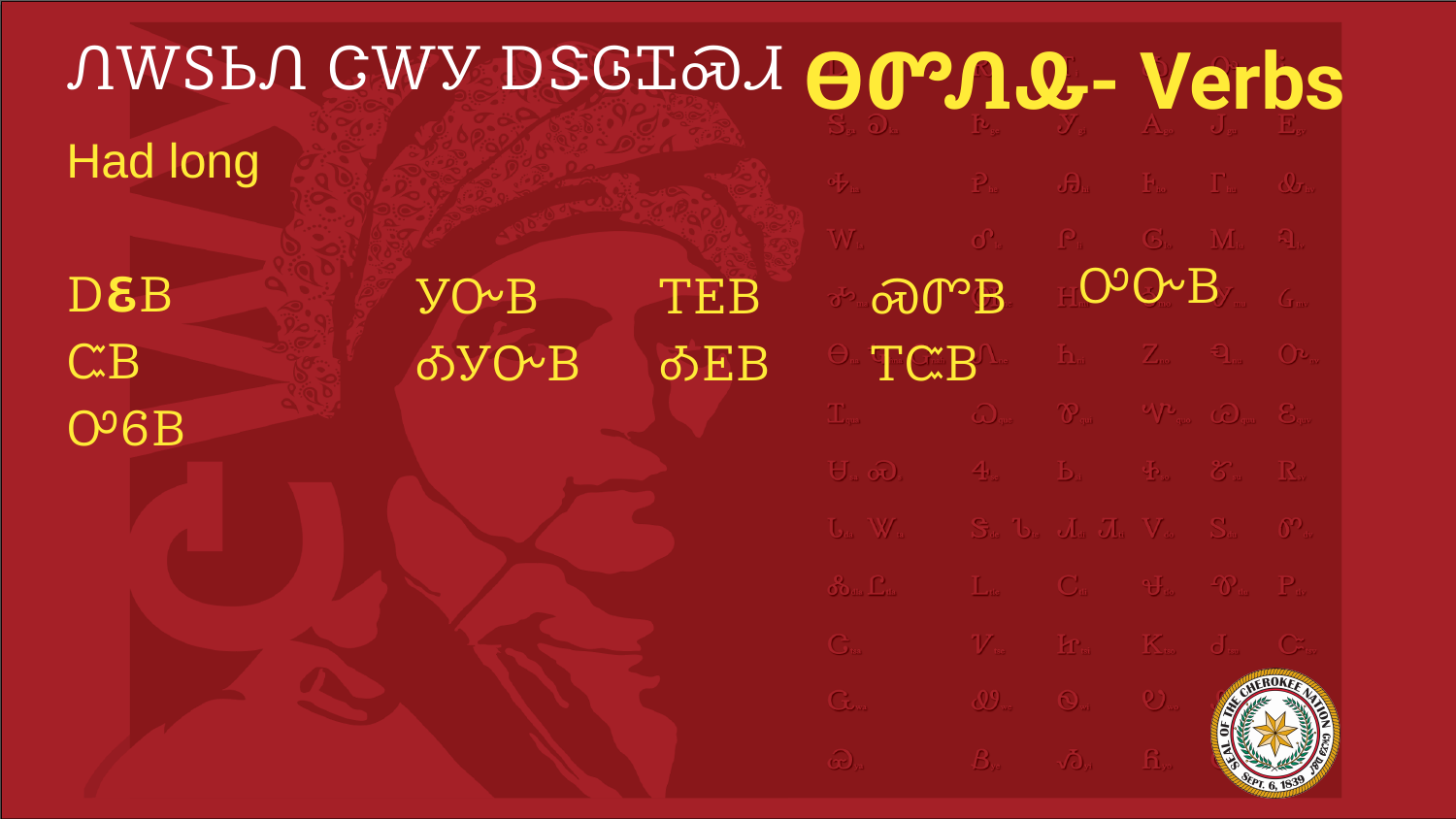

# ᏁᎳᏚᏏᏁ ᏣᎳᎩ ᎠᏕᎶᏆᏍᏗ
ᎾᏛᏁᎲ- Verbs
Had long

ᎠᏋᏴ
ᏨᏴ
ᎤᏮᏴ

ᎤᏅᏴ

ᎩᏅᏴ
ᎣᎩᏅᏴ

ᎢᎬᏴ
ᎣᎬᏴ

ᏍᏛᏴ
ᎢᏨᏴ